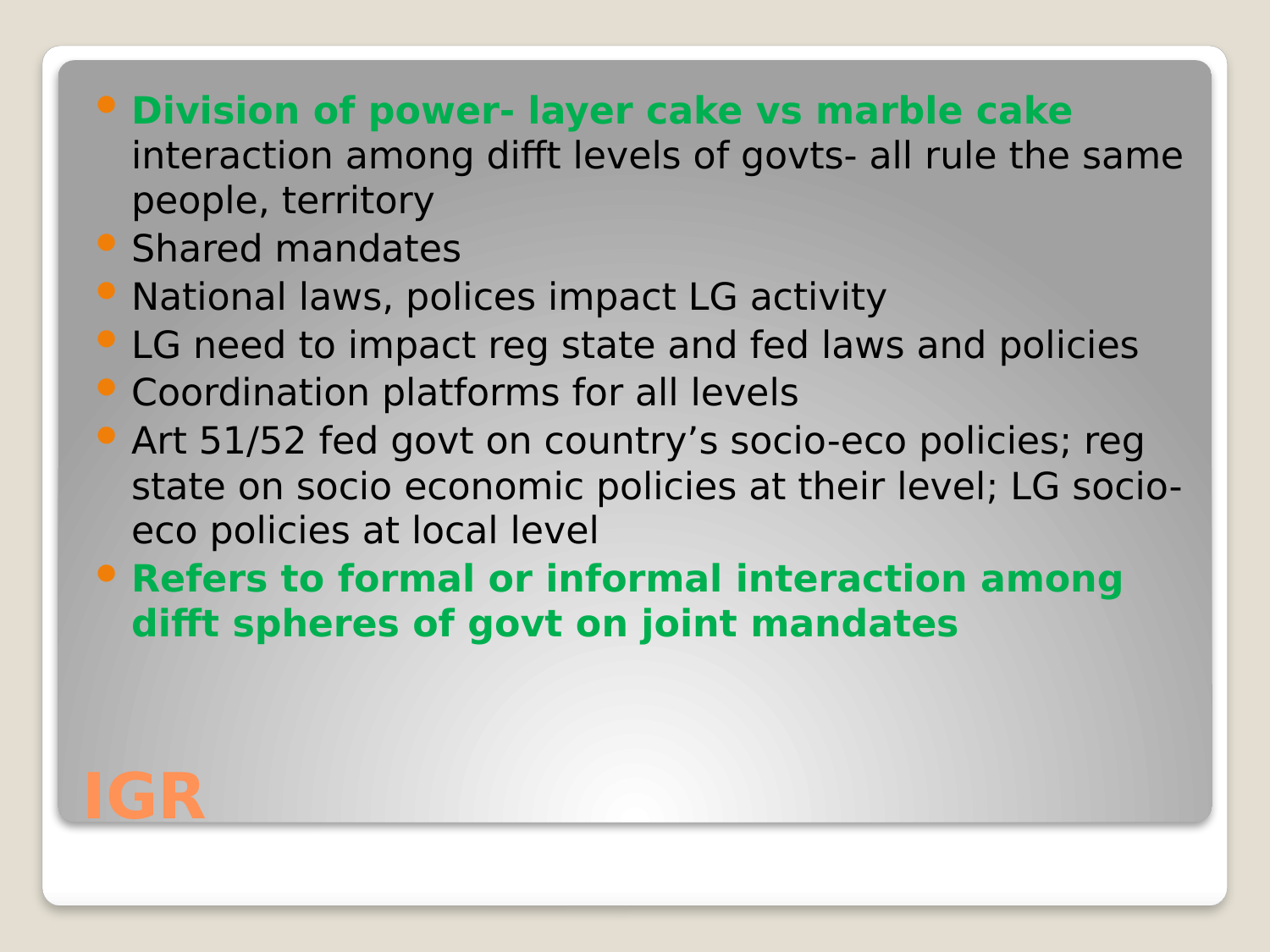

Division of power- layer cake vs marble cake interaction among difft levels of govts- all rule the same people, territory
Shared mandates
National laws, polices impact LG activity
LG need to impact reg state and fed laws and policies
Coordination platforms for all levels
Art 51/52 fed govt on country’s socio-eco policies; reg state on socio economic policies at their level; LG socio-eco policies at local level
Refers to formal or informal interaction among difft spheres of govt on joint mandates
# IGR